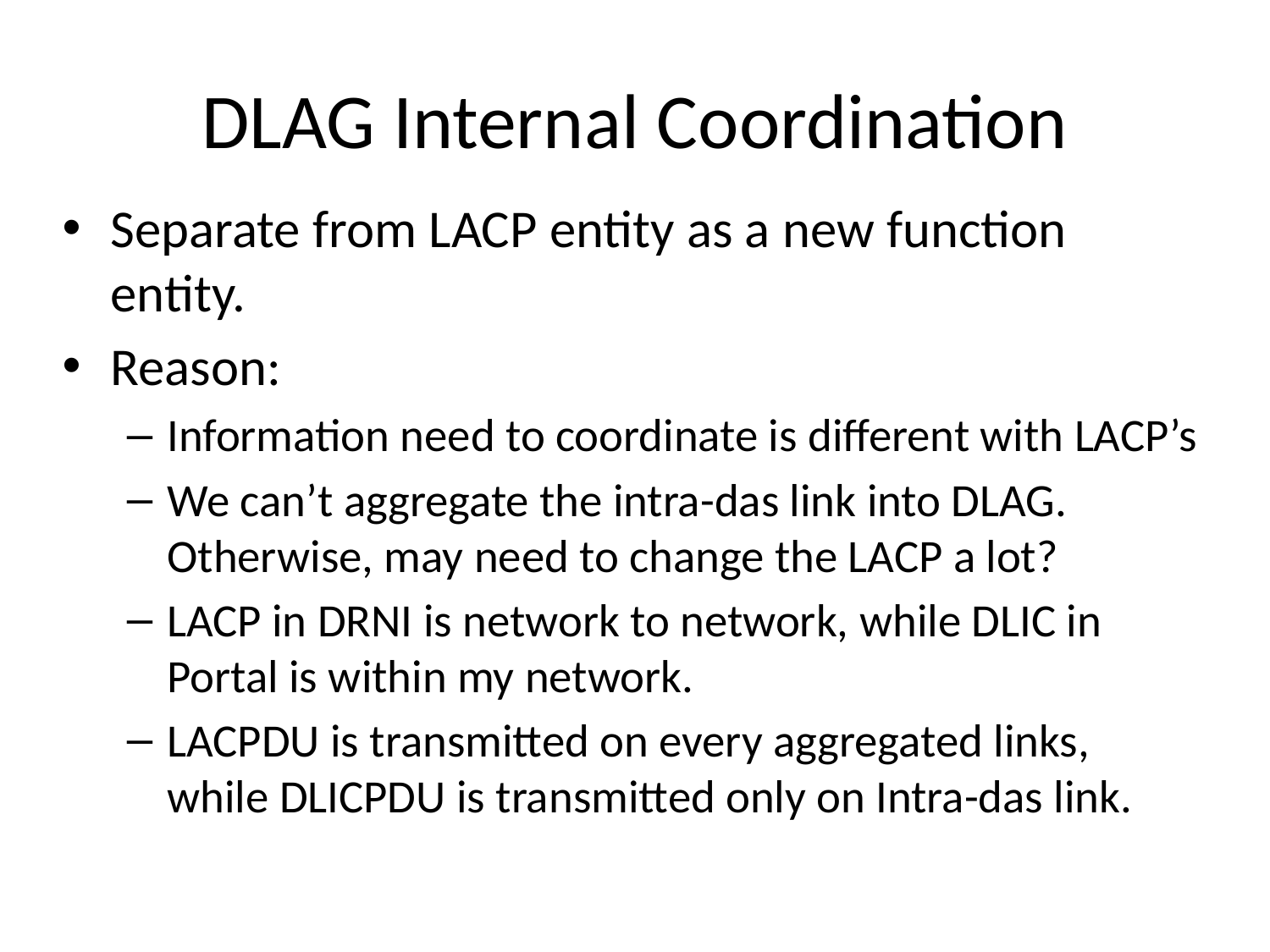

# DLAG Internal Coordination
Separate from LACP entity as a new function entity.
Reason:
Information need to coordinate is different with LACP’s
We can’t aggregate the intra-das link into DLAG. Otherwise, may need to change the LACP a lot?
LACP in DRNI is network to network, while DLIC in Portal is within my network.
LACPDU is transmitted on every aggregated links, while DLICPDU is transmitted only on Intra-das link.